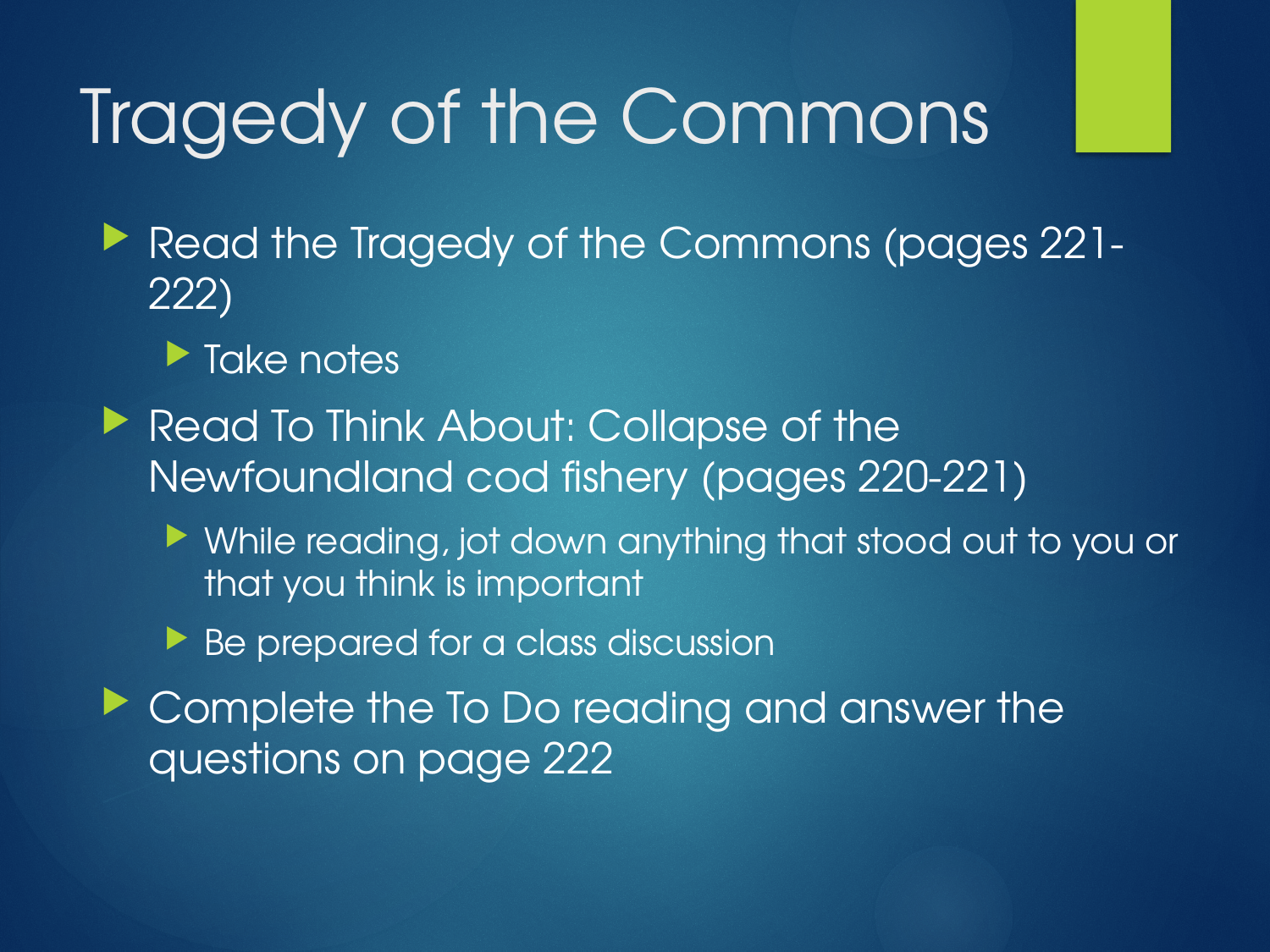

# Tragedy of the Commons
Read the Tragedy of the Commons (pages 221-222)
Take notes
Read To Think About: Collapse of the Newfoundland cod fishery (pages 220-221)
While reading, jot down anything that stood out to you or that you think is important
Be prepared for a class discussion
Complete the To Do reading and answer the questions on page 222